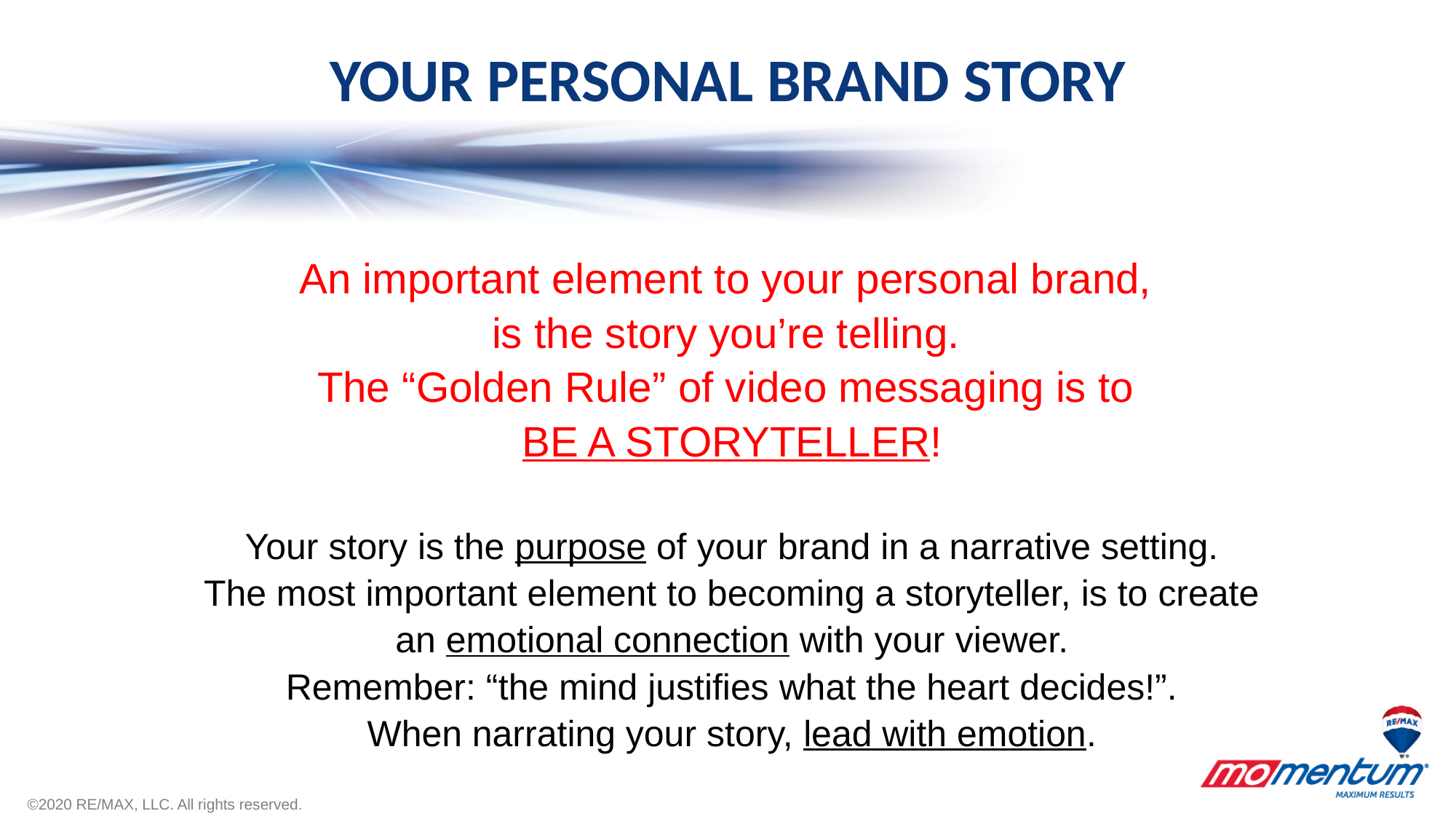

YOUR PERSONAL BRAND STORY
An important element to your personal brand,
is the story you’re telling.
The “Golden Rule” of video messaging is to
BE A STORYTELLER!

Your story is the purpose of your brand in a narrative setting.
The most important element to becoming a storyteller, is to create an emotional connection with your viewer.
Remember: “the mind justifies what the heart decides!”.
When narrating your story, lead with emotion.